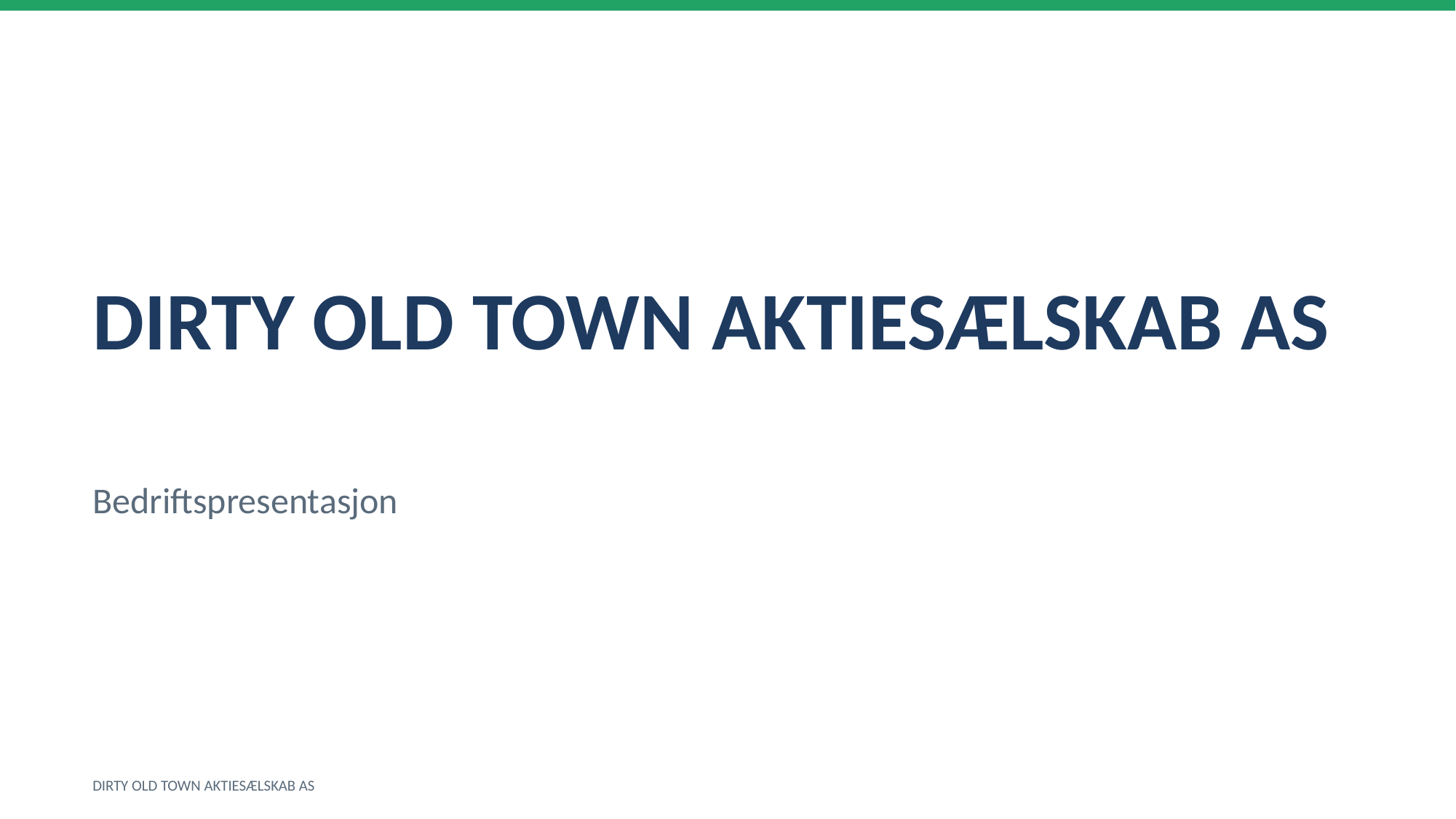

DIRTY OLD TOWN AKTIESÆLSKAB AS
Bedriftspresentasjon
DIRTY OLD TOWN AKTIESÆLSKAB AS